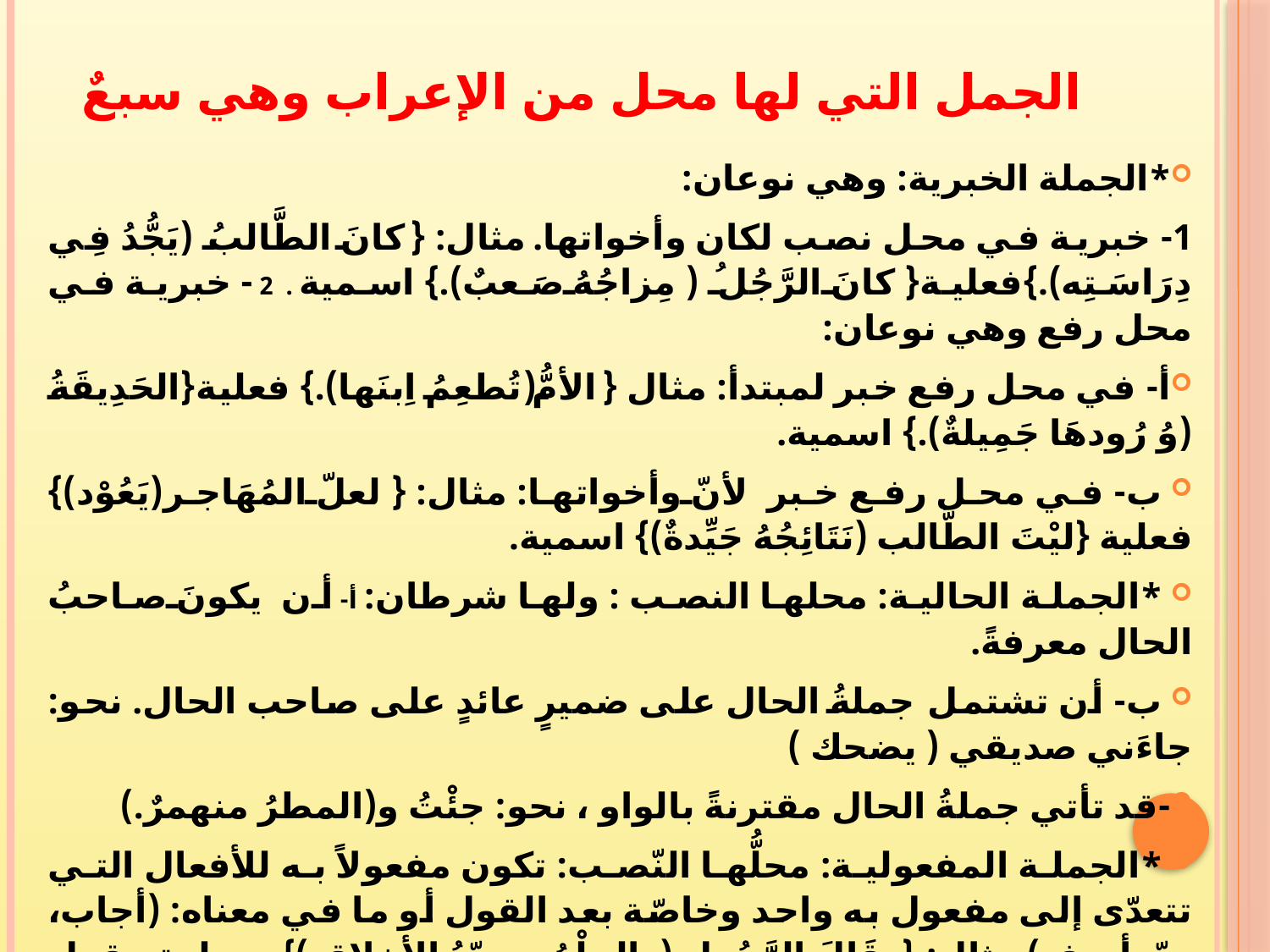

# الجمل التي لها محل من الإعراب وهي سبعٌ
*الجملة الخبرية: وهي نوعان:
1- خبرية في محل نصب لكان وأخواتها. مثال: {كانَ الطَّالبُ (يَجُّدُ فِي دِرَاسَتِه).}فعلية{كانَ الرَّجُلُ (مِزاجُهُ صَعبٌ).} اسمية .  2 - خبرية في محل رفع وهي نوعان:
أ- في محل رفع خبر لمبتدأ: مثال {الأمُّ(تُطعِمُ اِبنَها).} فعلية{الحَدِيقَةُ (وُ رُودهَا جَمِيلةٌ).} اسمية.
 ب- في محل رفع خبر لأنّ وأخواتها: مثال: {لعلّ المُهَاجر(يَعُوْد)} فعلية {ليْتَ الطَّالب (نَتَائِجُهُ جَيِّدةٌ)} اسمية.
 *الجملة الحالية: محلها النصب : ولها شرطان: أ- أن يكونَ صاحبُ الحال معرفةً.
 ب- أن تشتمل جملةُ الحال على ضميرٍ عائدٍ على صاحب الحال. نحو: جاءَني صديقي ( يضحك )
-قد تأتي جملةُ الحال مقترنةً بالواو ، نحو: جئْتُ و(المطرُ منهمرٌ.)
 *الجملة المفعولية: محلُّها النّصب: تكون مفعولاً به للأفعال التي تتعدّى إلى مفعول به واحد وخاصّة بعد القول أو ما في معناه: (أجاب، ردّ، أردف) مثال: {قَالَ الرَّجُل (الحِلْمُ سيّدُ الأخلاق )}. جملة مقول القول في محلّ نصب مفعول به.
 وتقع مفعولاً به ثانياً للأفعال التي تتعدّى إلى مفعولين. مثال: {علمْتُ (أنَّ الدَّرسَ تَأجَّل)} إن مع اسمها و خبرها سدّت مسدّ مفعولي(علم) في محلّ نصب.